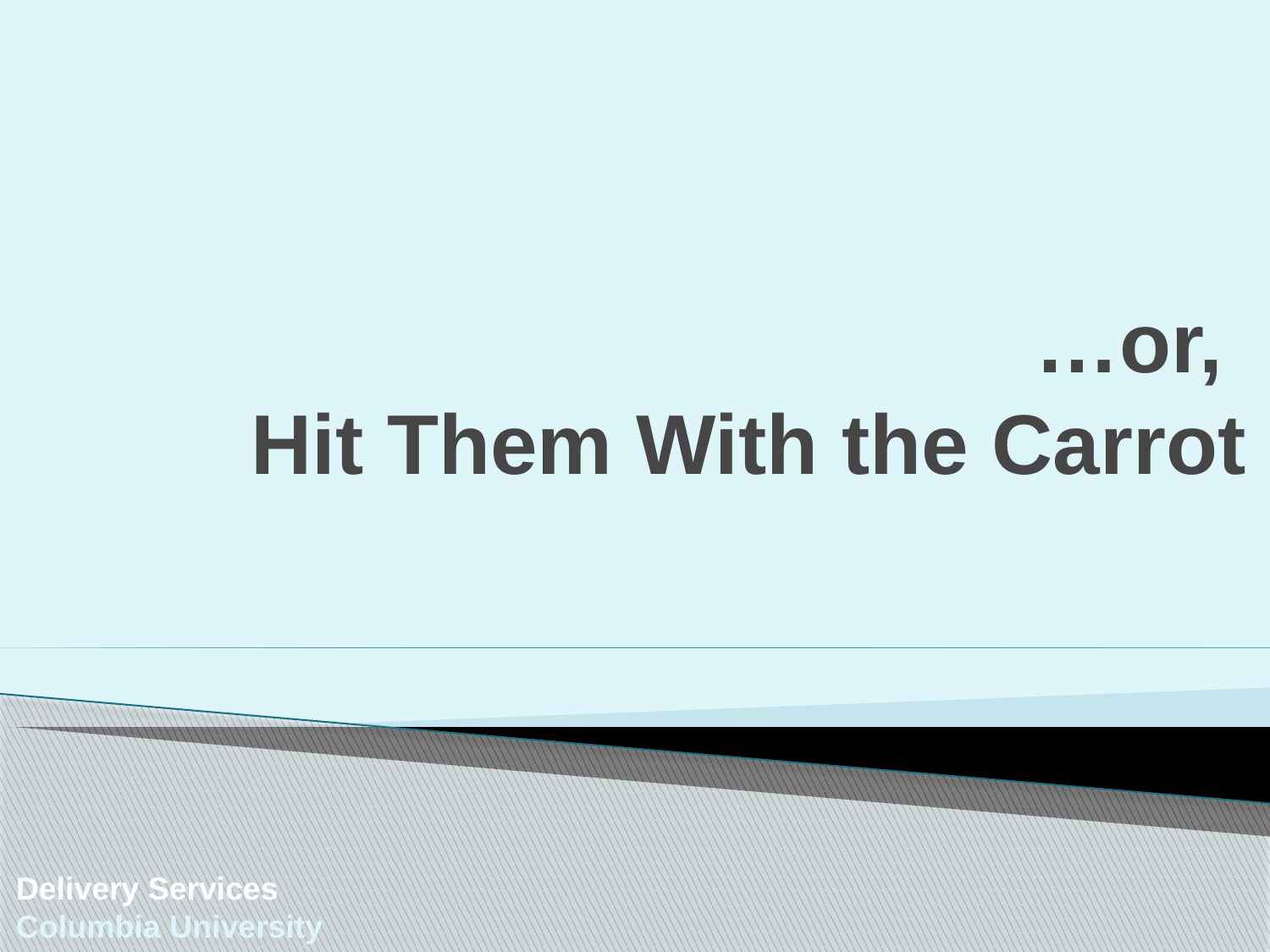

# …or, Hit Them With the Carrot
Delivery Services
Columbia University